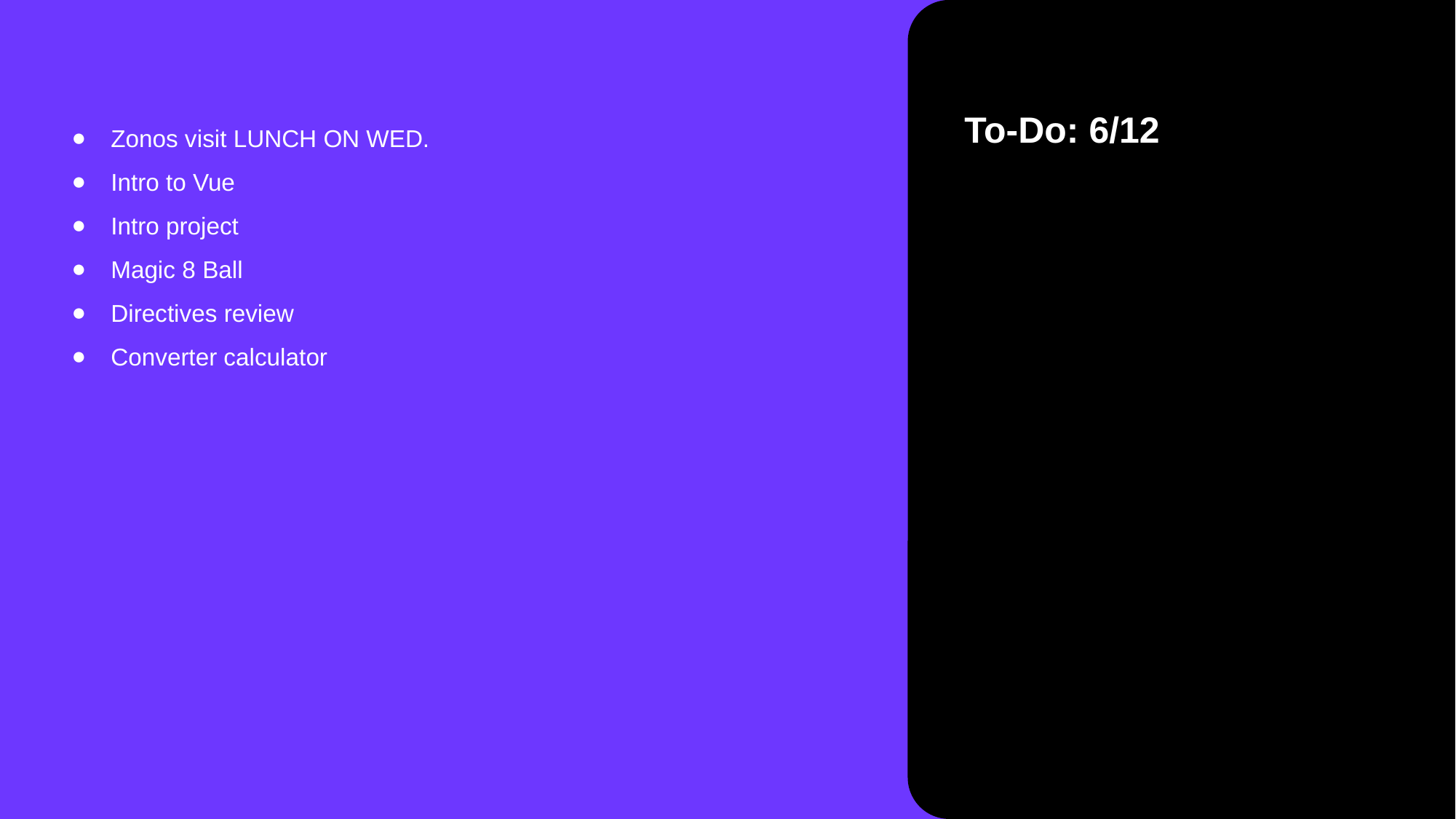

To-Do: 6/12
Zonos visit LUNCH ON WED.
Intro to Vue
Intro project
Magic 8 Ball
Directives review
Converter calculator